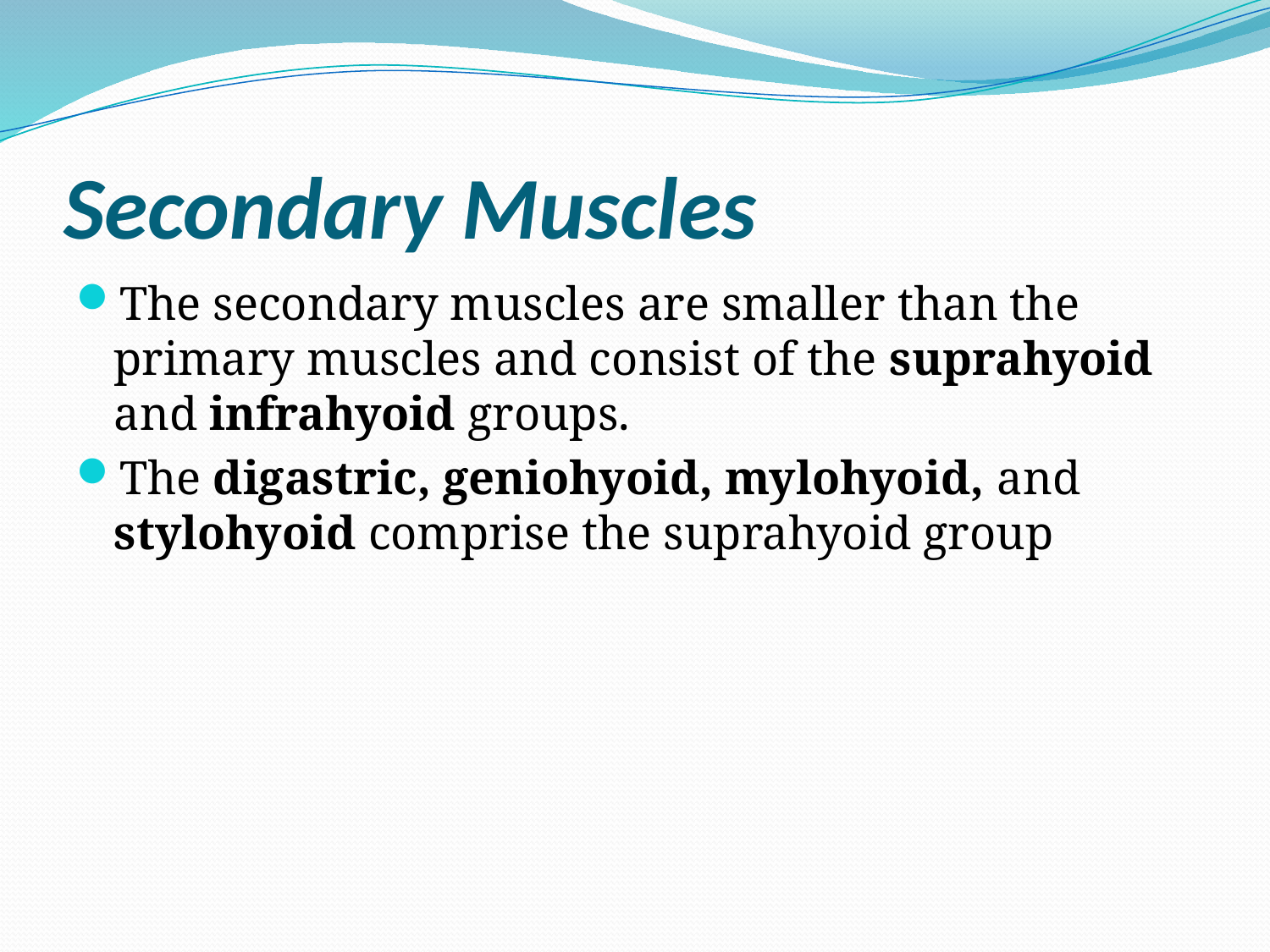

# Secondary Muscles
The secondary muscles are smaller than the primary muscles and consist of the suprahyoid and infrahyoid groups.
The digastric, geniohyoid, mylohyoid, and stylohyoid comprise the suprahyoid group